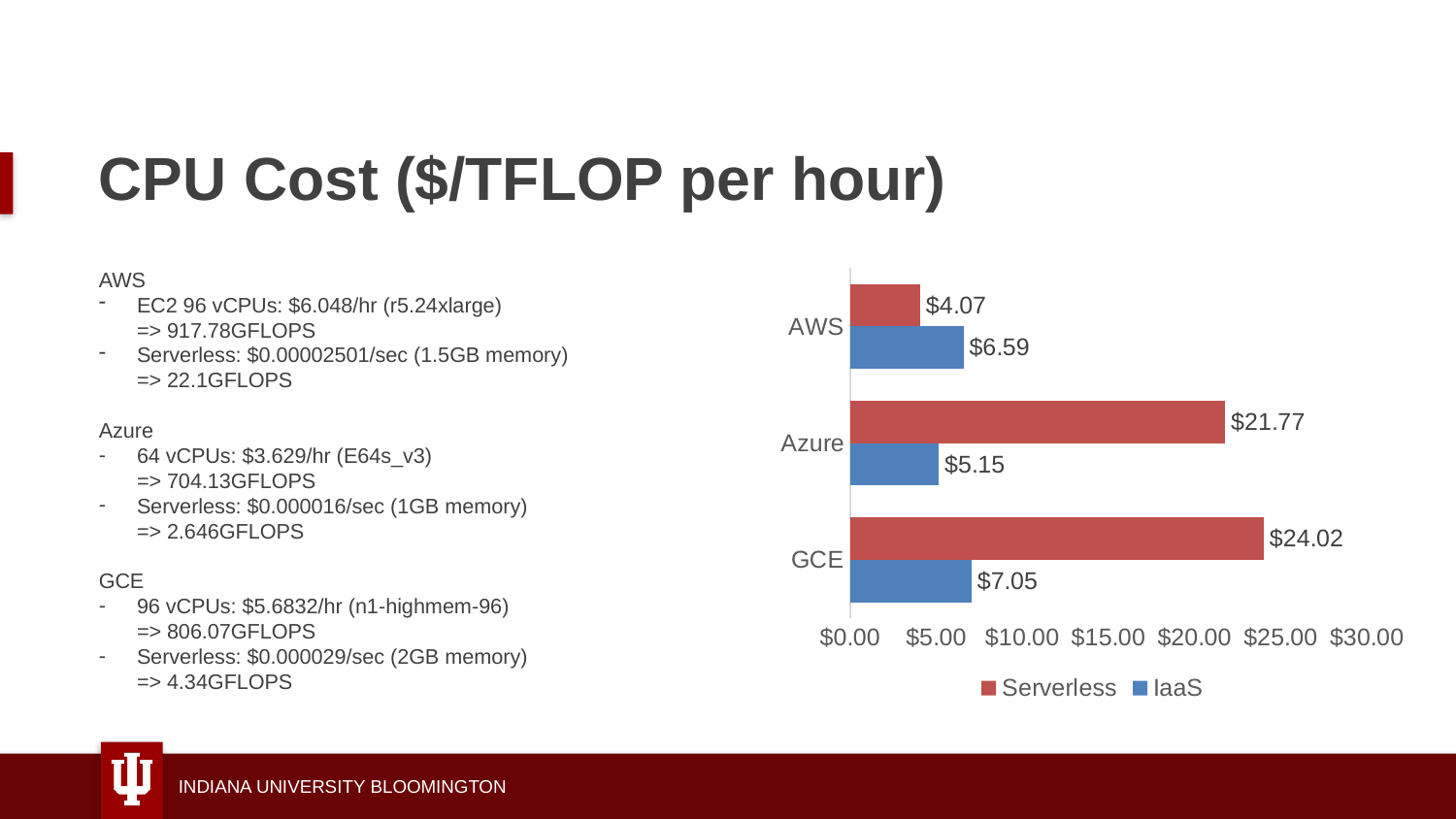

# CPU Cost ($/TFLOP per hour)

### Chart

| Category | IaaS | Serverless |
|---|---|---|
| GCE | 7.05053053902467 | 24.01840488955644 |
| Azure | 5.153951031074246 | 21.76870748299318 |
| AWS | 6.589814552507137 | 4.074027149321267 |
AWS
EC2 96 vCPUs: $6.048/hr (r5.24xlarge)
=> 917.78GFLOPS
Serverless: $0.00002501/sec (1.5GB memory)
=> 22.1GFLOPS

Azure
64 vCPUs: $3.629/hr (E64s_v3)
=> 704.13GFLOPS
Serverless: $0.000016/sec (1GB memory)
=> 2.646GFLOPS

GCE
96 vCPUs: $5.6832/hr (n1-highmem-96)
=> 806.07GFLOPS
Serverless: $0.000029/sec (2GB memory)
=> 4.34GFLOPS